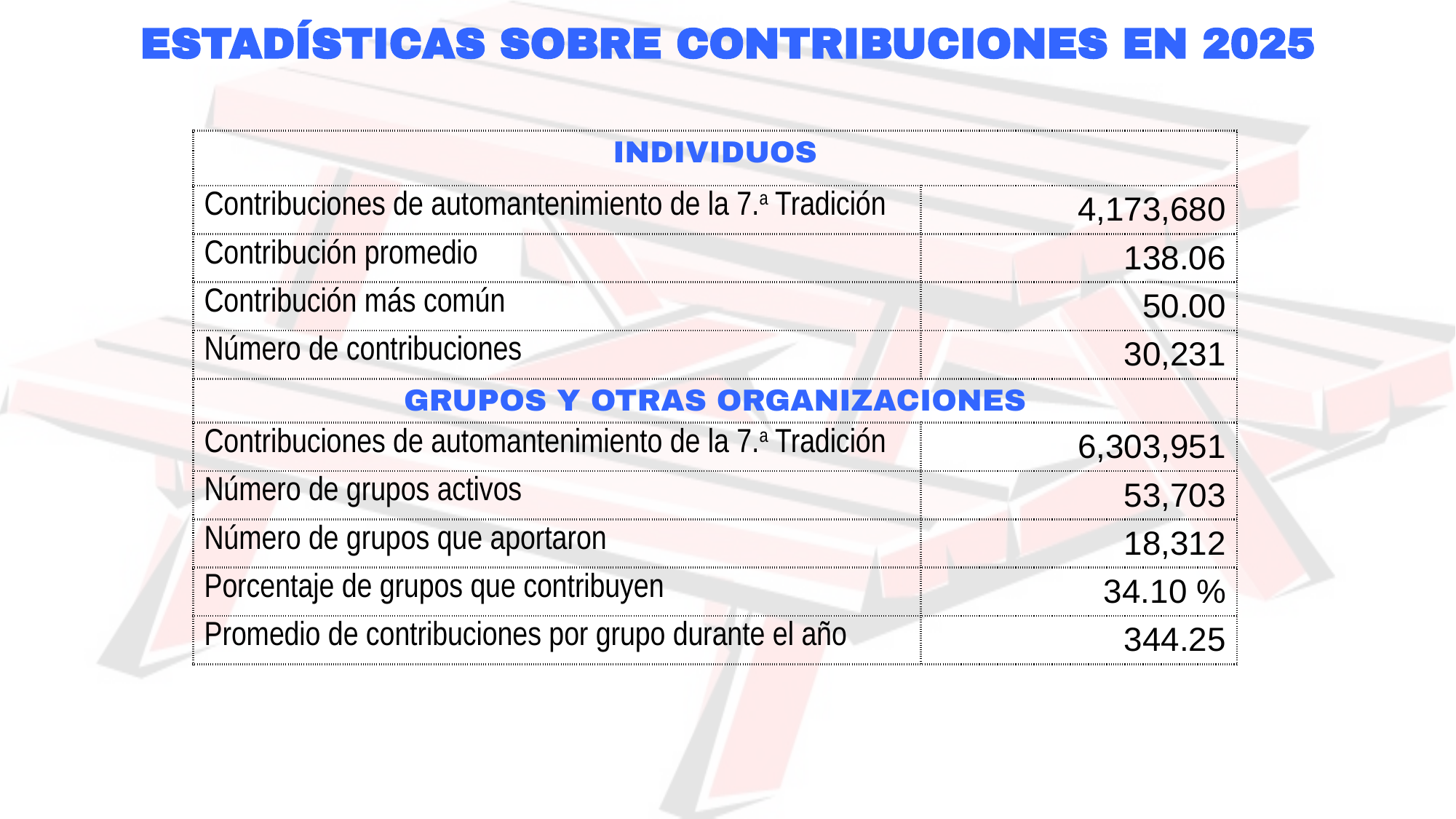

ESTADÍSTICAS SOBRE CONTRIBUCIONES EN 2025
| INDIVIDUOS |  |
| --- | --- |
| Contribuciones de automantenimiento de la 7.a Tradición | 4,173,680 |
| Contribución promedio | 138.06 |
| Contribución más común | 50.00 |
| Número de contribuciones | 30,231 |
| GRUPOS Y OTRAS ORGANIZACIONES |  |
| Contribuciones de automantenimiento de la 7.a Tradición | 6,303,951 |
| Número de grupos activos | 53,703 |
| Número de grupos que aportaron | 18,312 |
| Porcentaje de grupos que contribuyen | 34.10 % |
| Promedio de contribuciones por grupo durante el año | 344.25 |